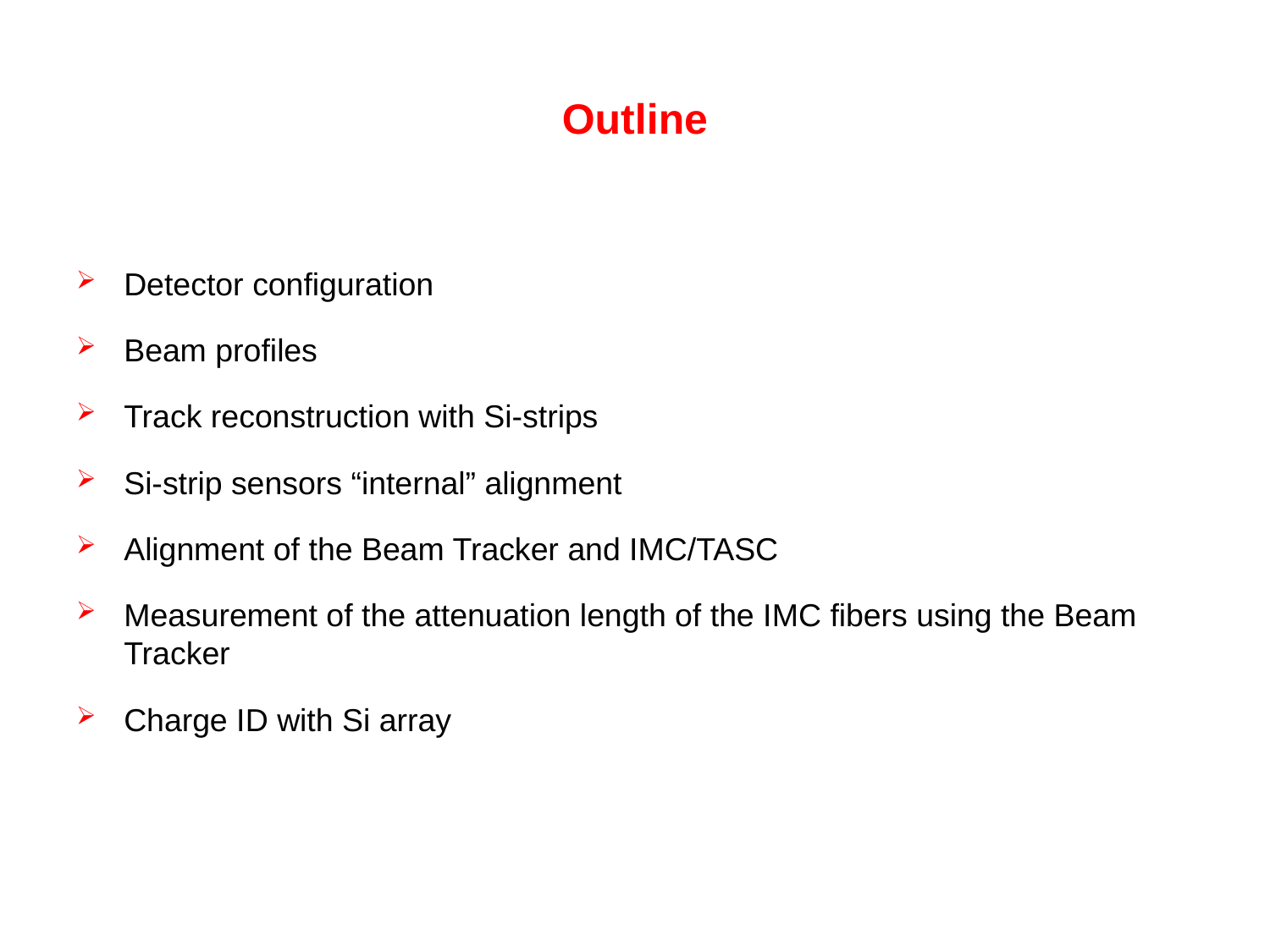

# Outline
Detector configuration
Beam profiles
Track reconstruction with Si-strips
Si-strip sensors “internal” alignment
Alignment of the Beam Tracker and IMC/TASC
Measurement of the attenuation length of the IMC fibers using the Beam Tracker
Charge ID with Si array